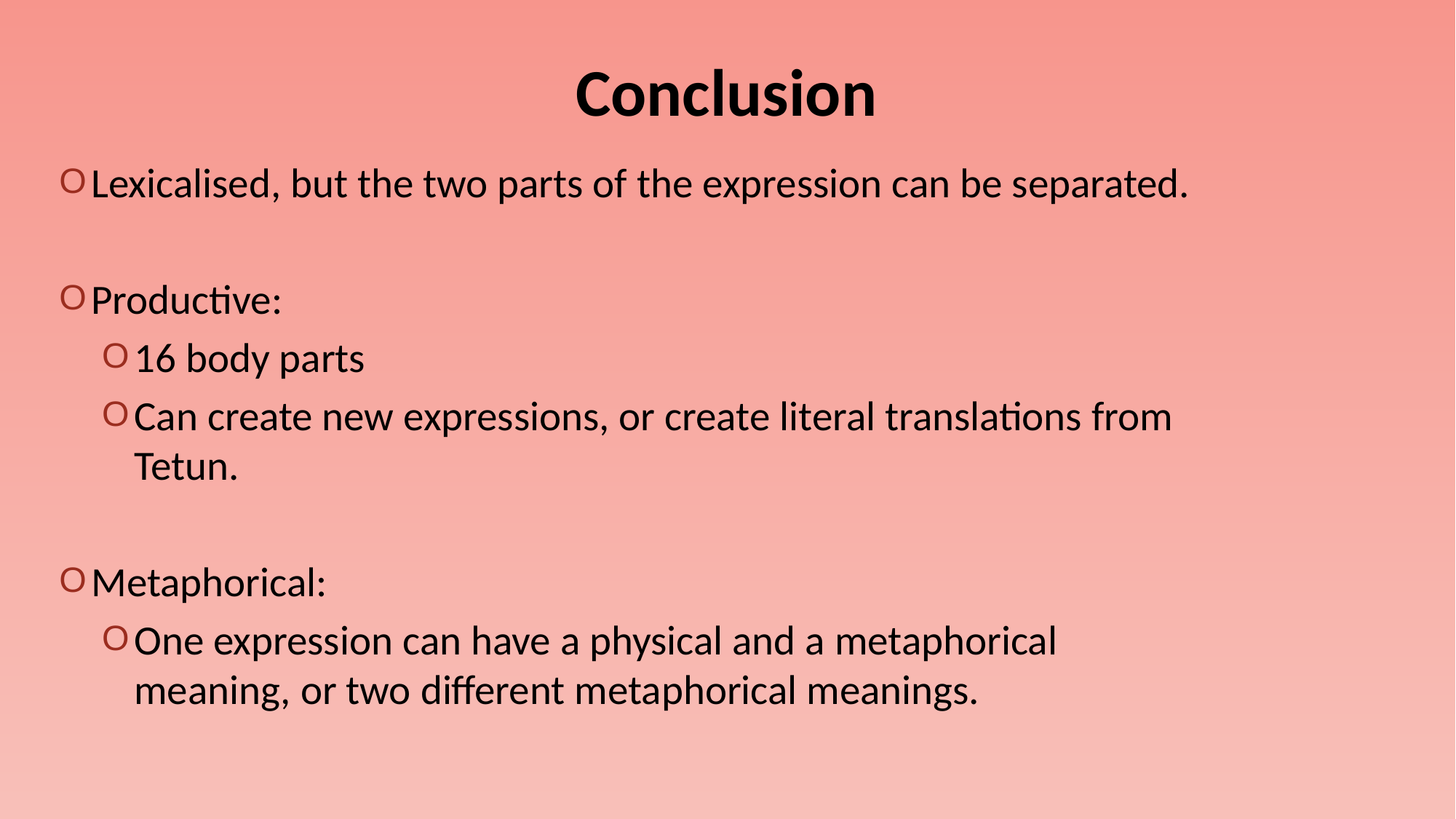

# Conclusion
Lexicalised, but the two parts of the expression can be separated.

Productive:
16 body parts
Can create new expressions, or create literal translations from Tetun.

Metaphorical:
One expression can have a physical and a metaphorical meaning, or two different metaphorical meanings.